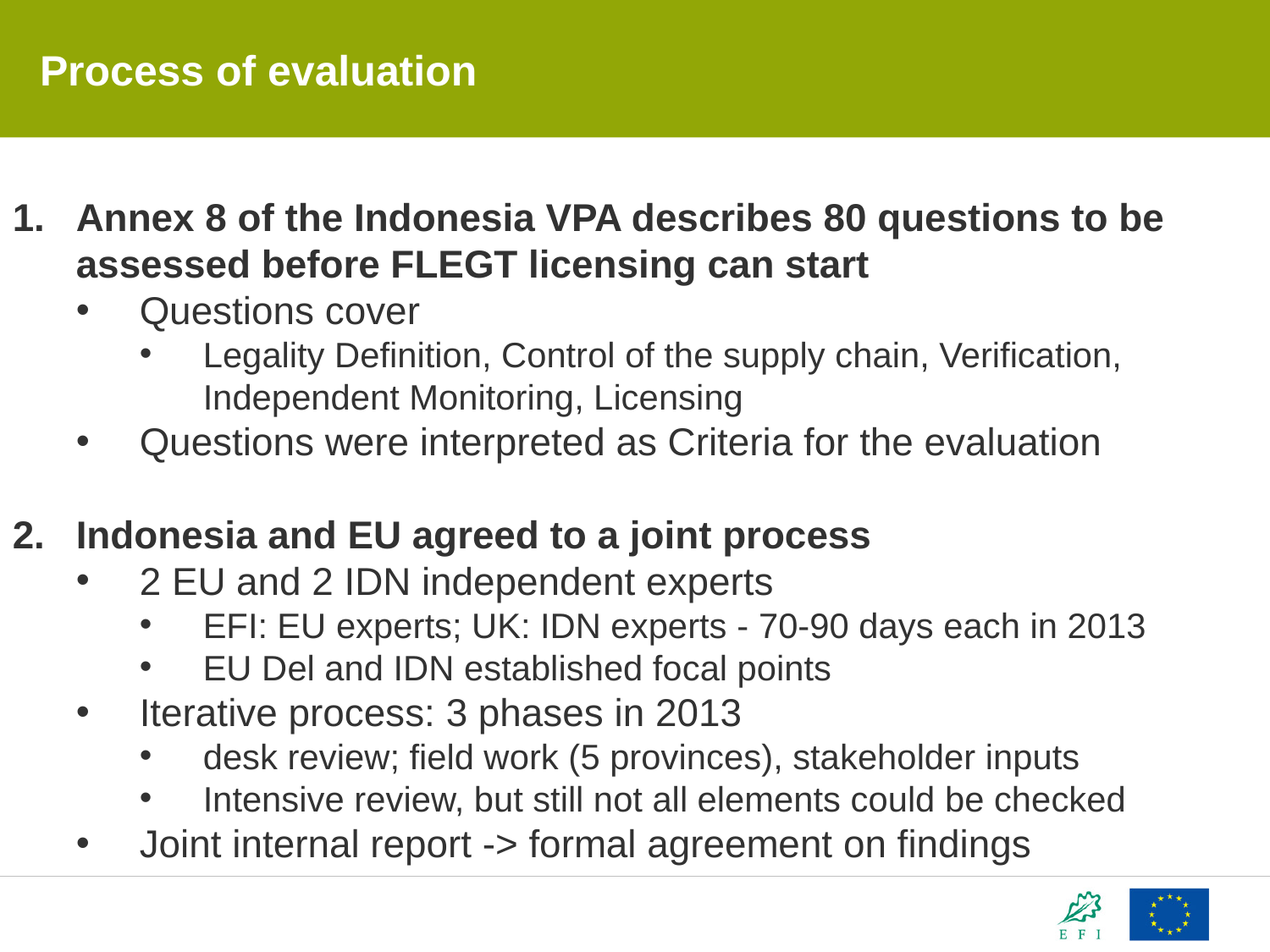

Process of evaluation
Annex 8 of the Indonesia VPA describes 80 questions to be assessed before FLEGT licensing can start
Questions cover
Legality Definition, Control of the supply chain, Verification, Independent Monitoring, Licensing
Questions were interpreted as Criteria for the evaluation

Indonesia and EU agreed to a joint process
2 EU and 2 IDN independent experts
EFI: EU experts; UK: IDN experts - 70-90 days each in 2013
EU Del and IDN established focal points
Iterative process: 3 phases in 2013
desk review; field work (5 provinces), stakeholder inputs
Intensive review, but still not all elements could be checked
Joint internal report -> formal agreement on findings